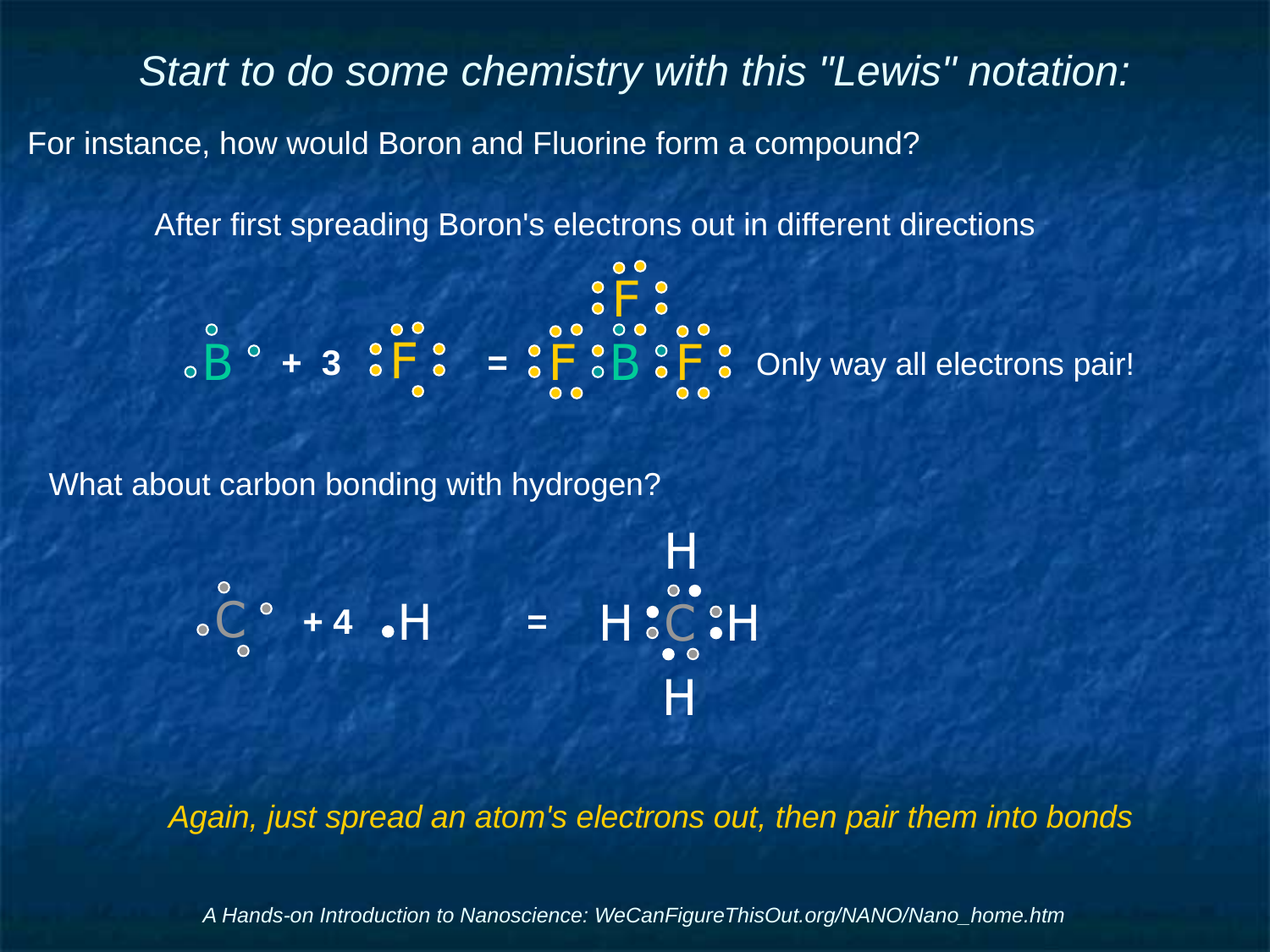

# Start to do some chemistry with this "Lewis" notation:
For instance, how would Boron and Fluorine form a compound?

	After first spreading Boron's electrons out in different directions

		+  3               =                            Only way all electrons pair!

F

F

B

F

F

B

What about carbon bonding with hydrogen?

		+ 4	          =

Again, just spread an atom's electrons out, then pair them into bonds
H

C

H

H

H

C

H

A Hands-on Introduction to Nanoscience: WeCanFigureThisOut.org/NANO/Nano_home.htm